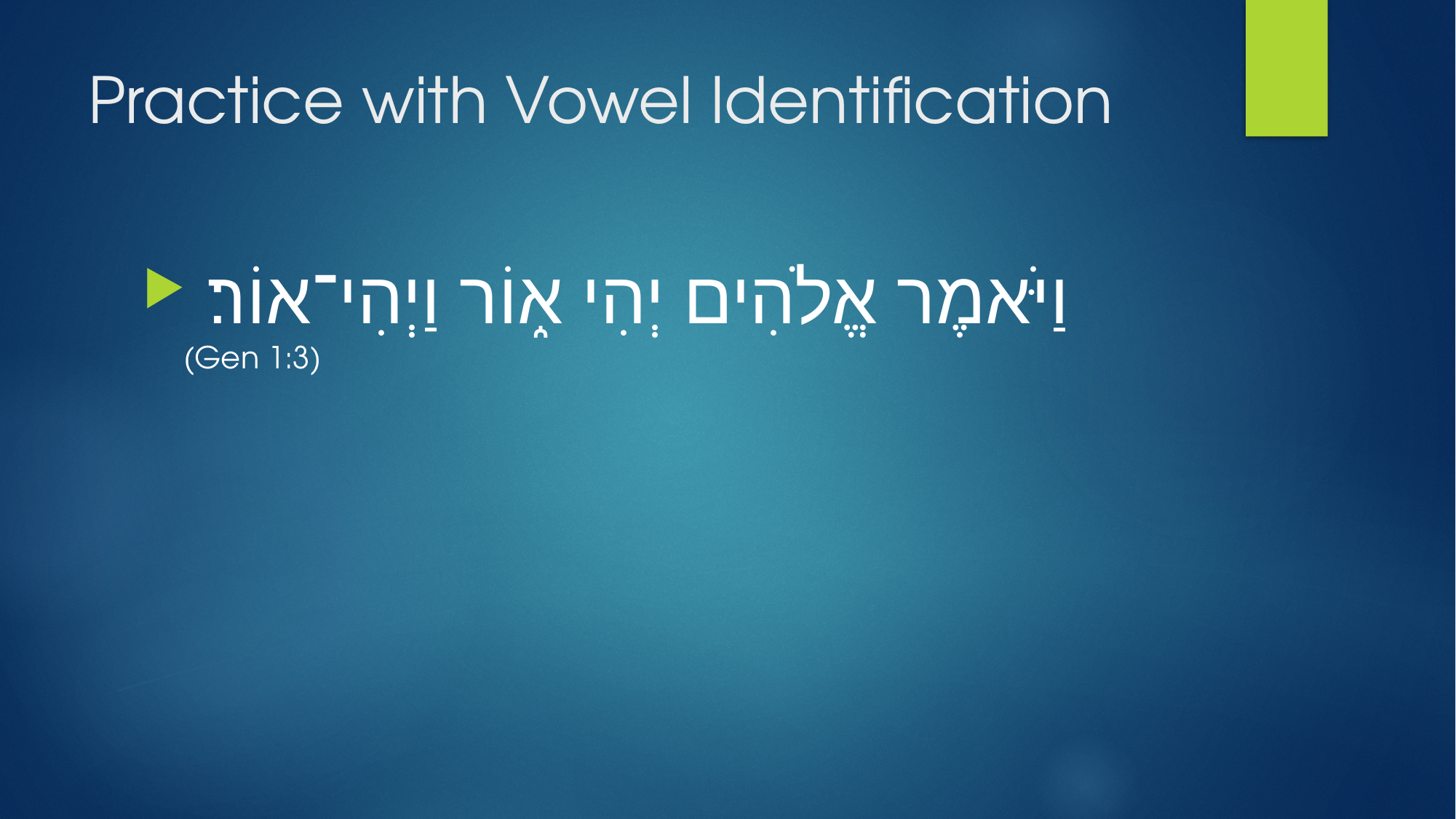

# Practice with Vowel Identification
  וַיֹּאמֶר אֱלֹהִים יְהִי א֑וֹר וַיְהִי־אוֹר׃    (Gen 1:3)